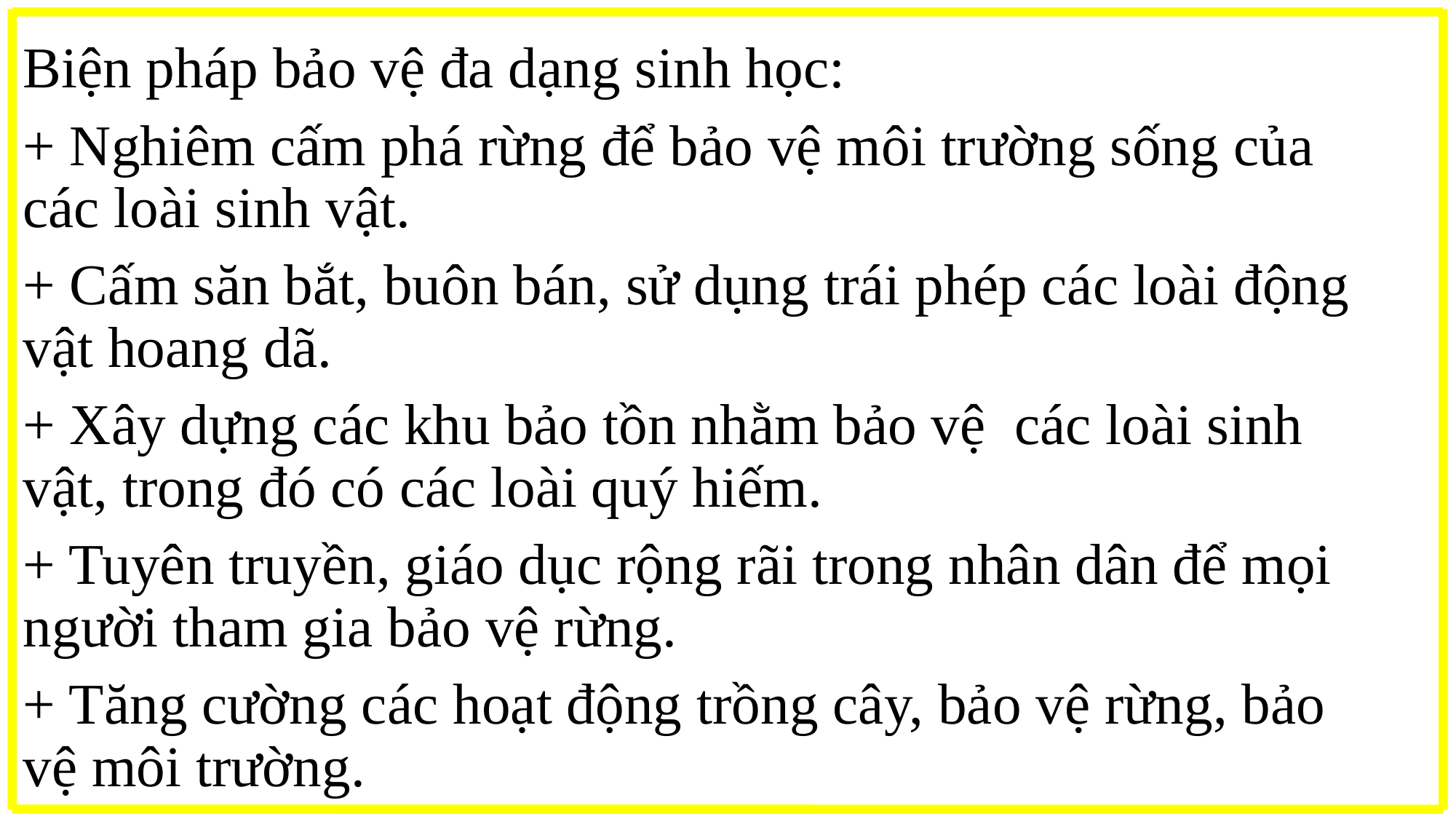

Biện pháp bảo vệ đa dạng sinh học:
+ Nghiêm cấm phá rừng để bảo vệ môi trường sống của các loài sinh vật.
+ Cấm săn bắt, buôn bán, sử dụng trái phép các loài động vật hoang dã.
+ Xây dựng các khu bảo tồn nhằm bảo vệ  các loài sinh vật, trong đó có các loài quý hiếm.
+ Tuyên truyền, giáo dục rộng rãi trong nhân dân để mọi người tham gia bảo vệ rừng.
+ Tăng cường các hoạt động trồng cây, bảo vệ rừng, bảo vệ môi trường.